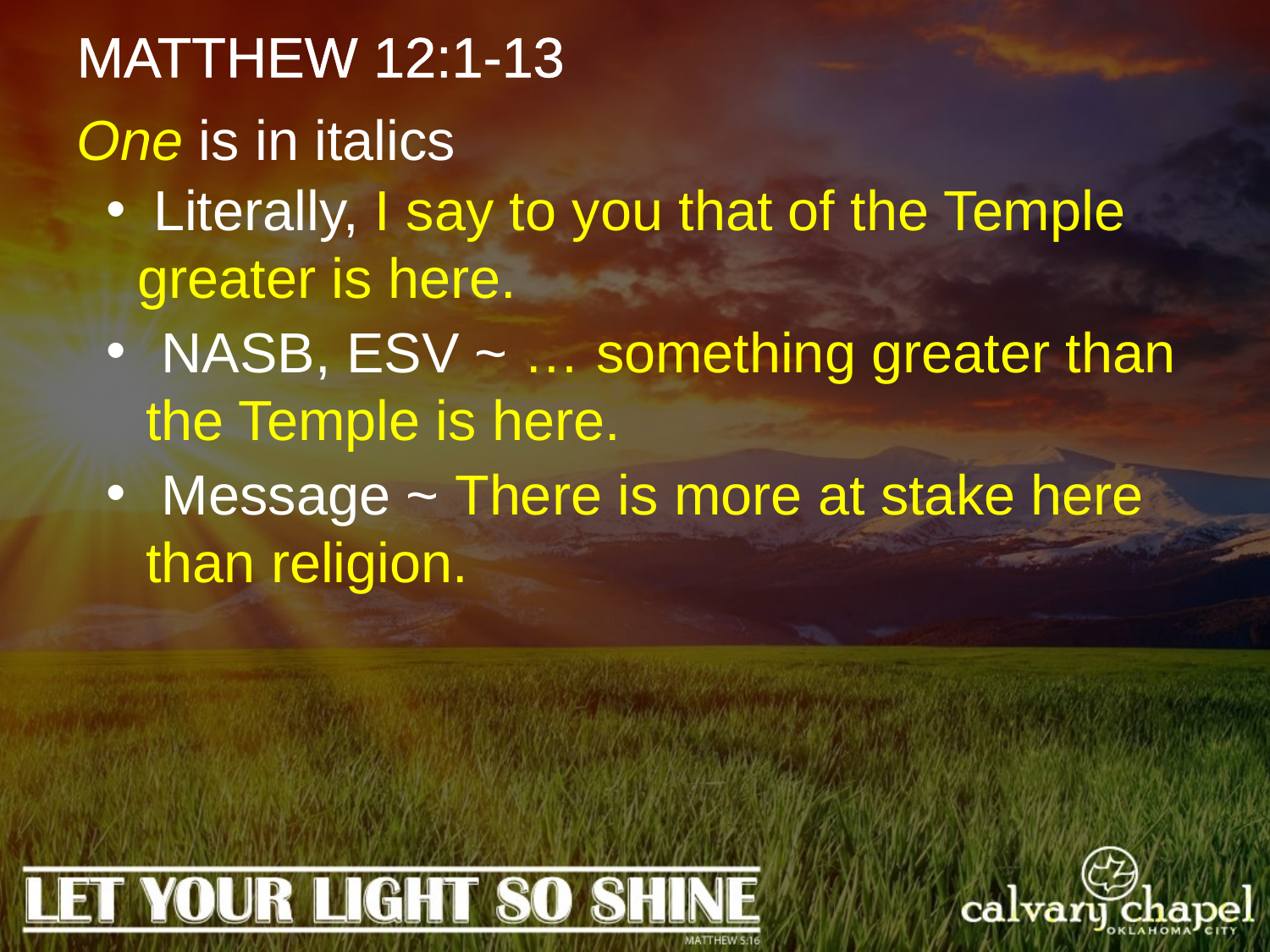

MATTHEW 12:1-13
One is in italics
 Literally, I say to you that of the Temple greater is here.
 NASB, ESV ~ … something greater than the Temple is here.
 Message ~ There is more at stake here than religion.